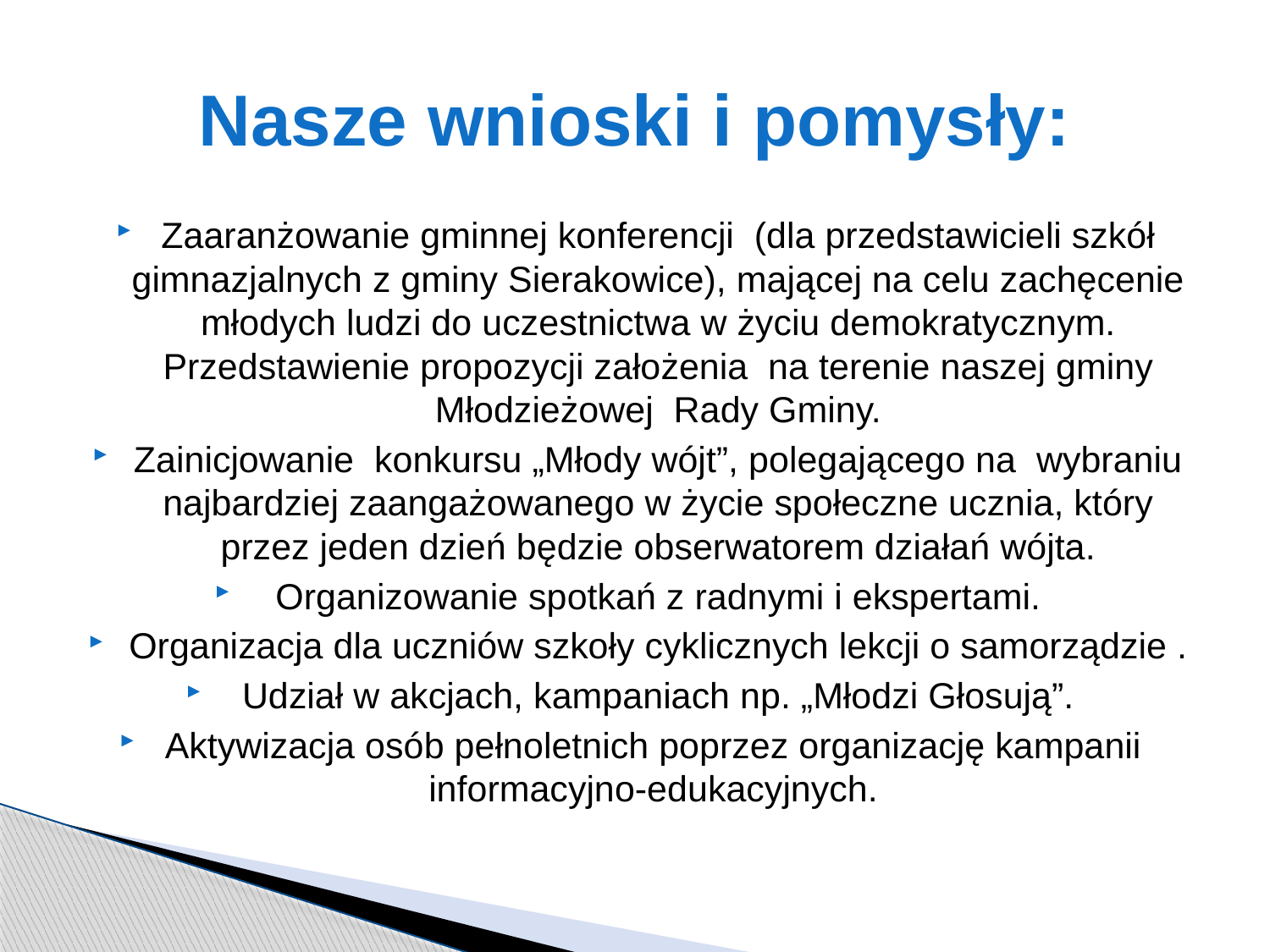

# Nasze wnioski i pomysły:
Zaaranżowanie gminnej konferencji  (dla przedstawicieli szkół gimnazjalnych z gminy Sierakowice), mającej na celu zachęcenie młodych ludzi do uczestnictwa w życiu demokratycznym. Przedstawienie propozycji założenia  na terenie naszej gminy Młodzieżowej  Rady Gminy.
Zainicjowanie  konkursu „Młody wójt”, polegającego na  wybraniu najbardziej zaangażowanego w życie społeczne ucznia, który przez jeden dzień będzie obserwatorem działań wójta.
Organizowanie spotkań z radnymi i ekspertami.
Organizacja dla uczniów szkoły cyklicznych lekcji o samorządzie .
Udział w akcjach, kampaniach np. „Młodzi Głosują”.
Aktywizacja osób pełnoletnich poprzez organizację kampanii  informacyjno-edukacyjnych.